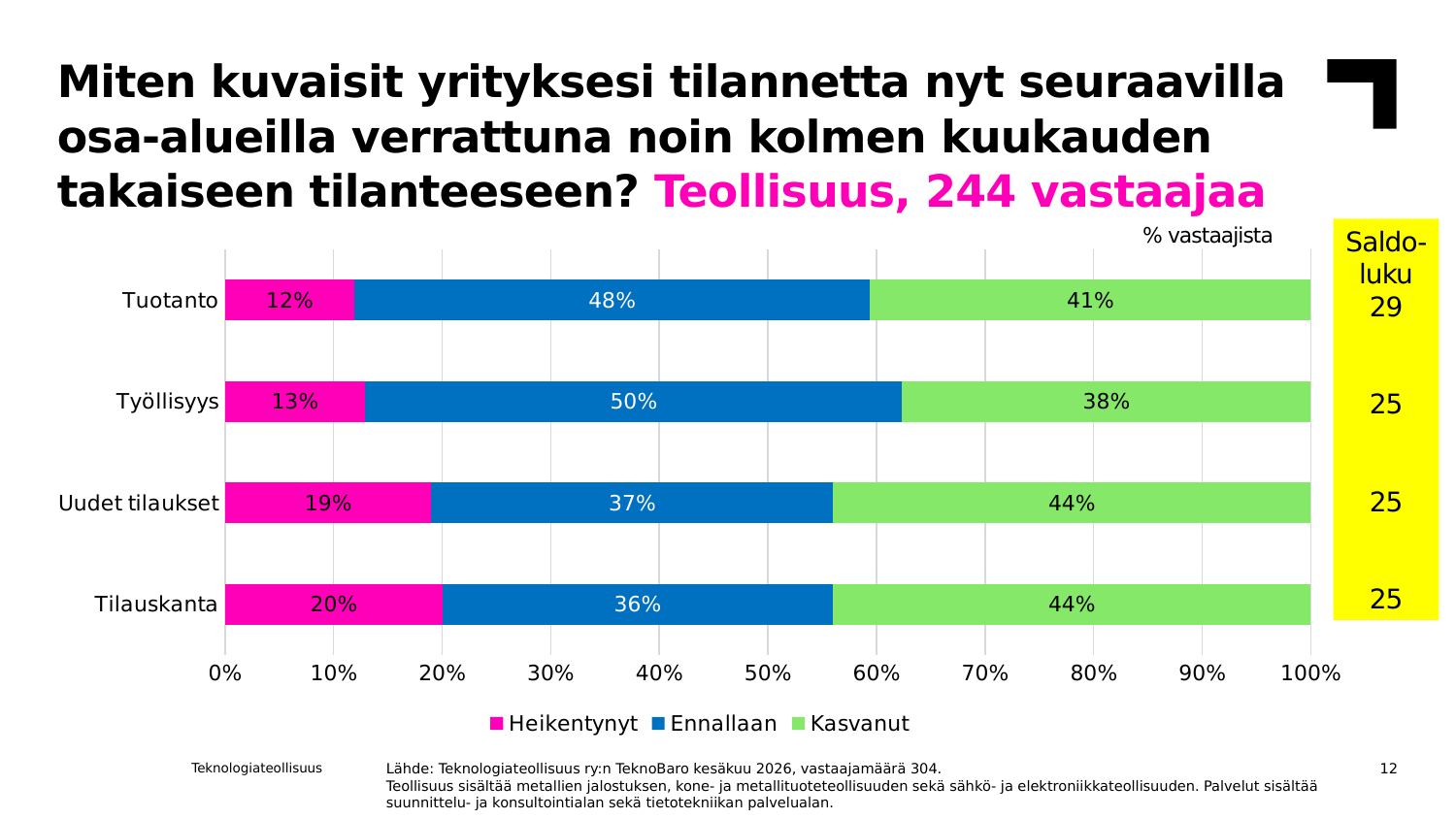

Miten kuvaisit yrityksesi tilannetta nyt seuraavilla osa-alueilla verrattuna noin kolmen kuukauden takaiseen tilanteeseen? Teollisuus, 244 vastaajaa
% vastaajista
Saldo-luku
29

25

25

25

### Chart

| Category | Heikentynyt | Ennallaan | Kasvanut |
|---|---|---|---|
| Tilauskanta | 0.2 | 0.36 | 0.44 |
| Uudet tilaukset | 0.19 | 0.37 | 0.44 |
| Työllisyys | 0.13 | 0.5 | 0.38 |
| Tuotanto | 0.12 | 0.48 | 0.41 |
Lähde: Teknologiateollisuus ry:n TeknoBaro kesäkuu 2026, vastaajamäärä 304.
Teollisuus sisältää metallien jalostuksen, kone- ja metallituoteteollisuuden sekä sähkö- ja elektroniikkateollisuuden. Palvelut sisältää suunnittelu- ja konsultointialan sekä tietotekniikan palvelualan.
Teknologiateollisuus
12